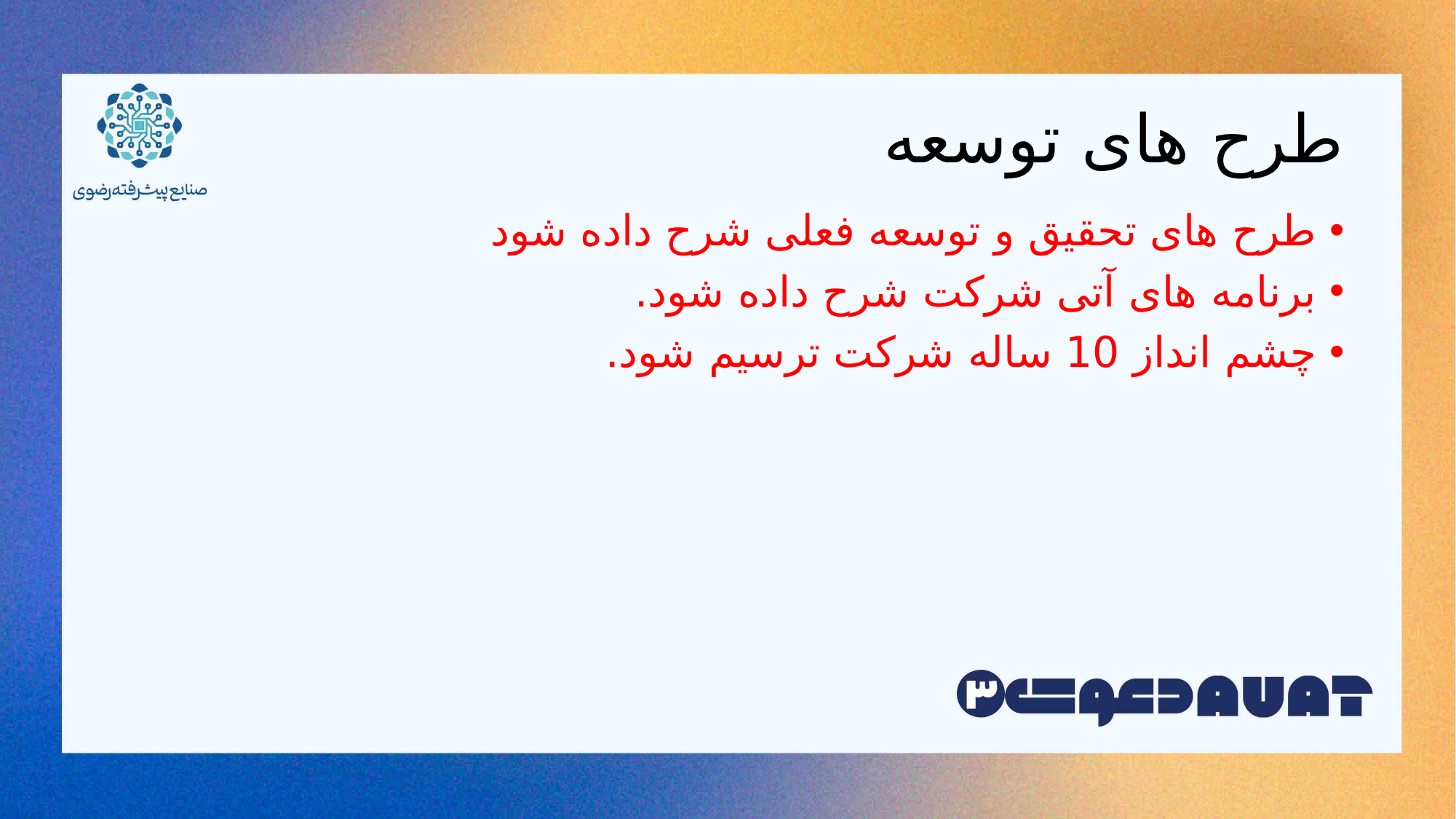

# طرح های توسعه
طرح های تحقیق و توسعه فعلی شرح داده شود
برنامه های آتی شرکت شرح داده شود.
چشم انداز 10 ساله شرکت ترسیم شود.